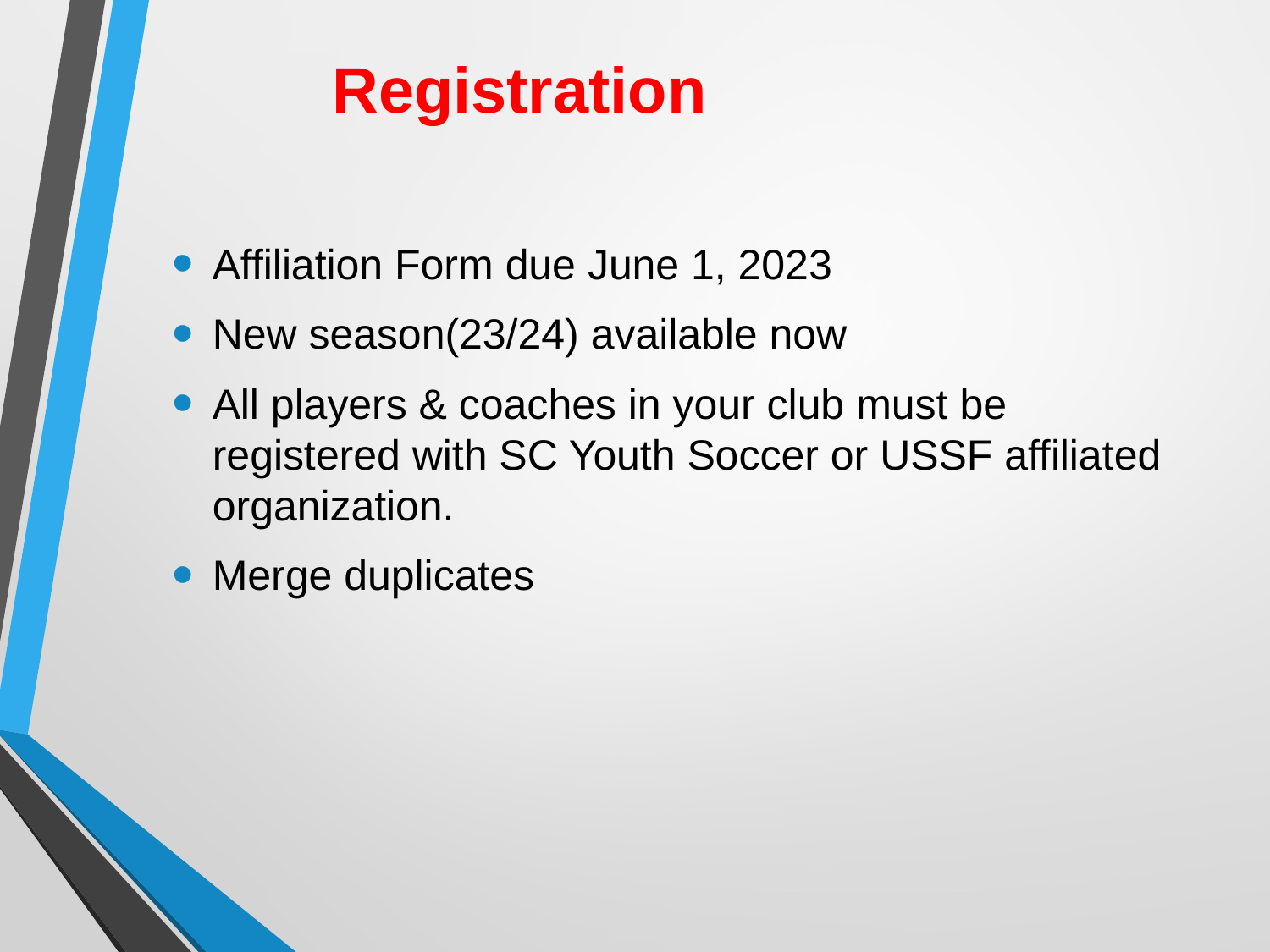

# Registration
Affiliation Form due June 1, 2023
New season(23/24) available now
All players & coaches in your club must be registered with SC Youth Soccer or USSF affiliated organization.
Merge duplicates